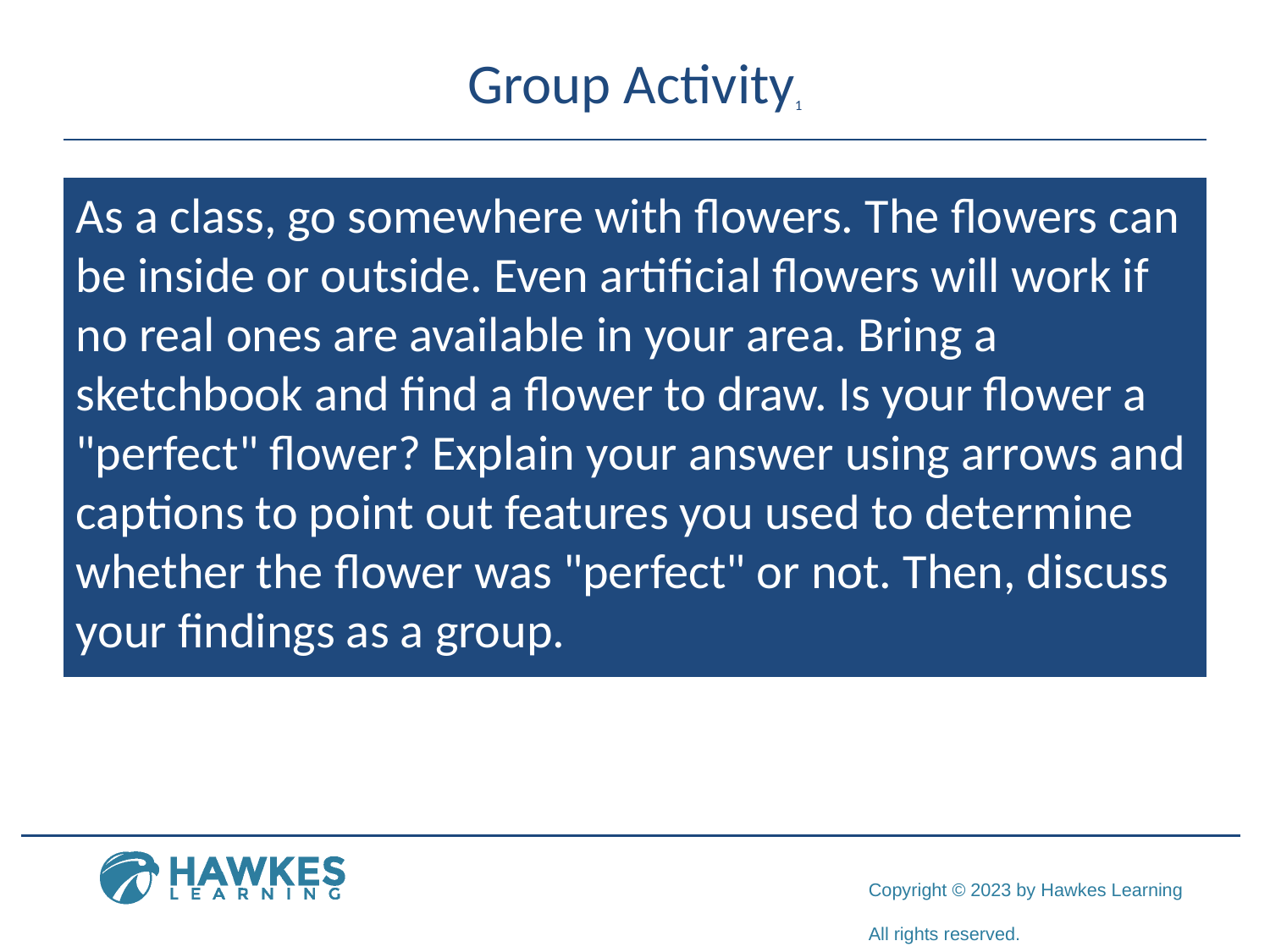

# Group Activity1
As a class, go somewhere with flowers. The flowers can be inside or outside. Even artificial flowers will work if no real ones are available in your area. Bring a sketchbook and find a flower to draw. Is your flower a "perfect" flower? Explain your answer using arrows and captions to point out features you used to determine whether the flower was "perfect" or not. Then, discuss your findings as a group.